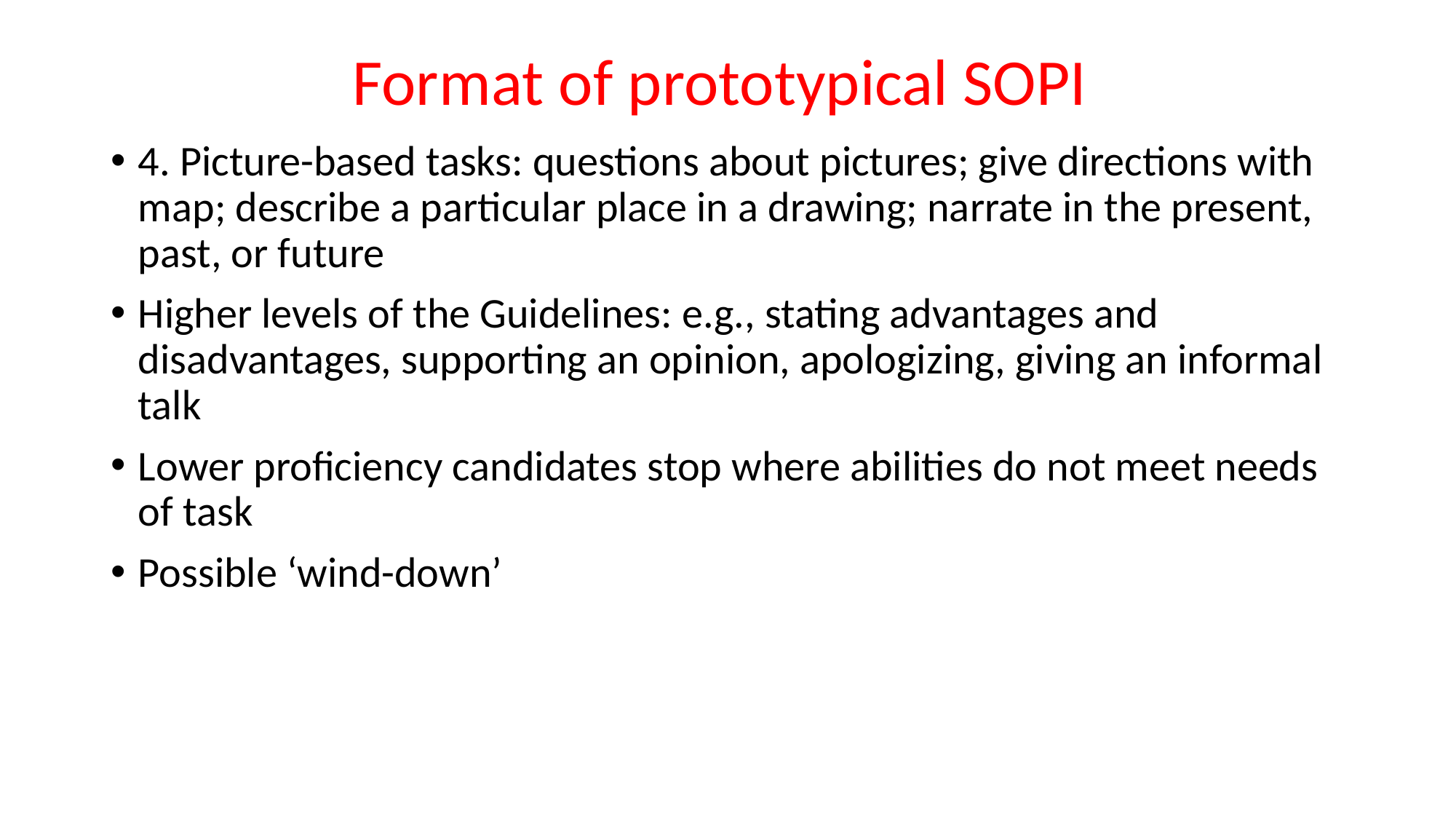

# Format of prototypical SOPI
4. Picture-based tasks: questions about pictures; give directions with map; describe a particular place in a drawing; narrate in the present, past, or future
Higher levels of the Guidelines: e.g., stating advantages and disadvantages, supporting an opinion, apologizing, giving an informal talk
Lower proficiency candidates stop where abilities do not meet needs of task
Possible ‘wind-down’